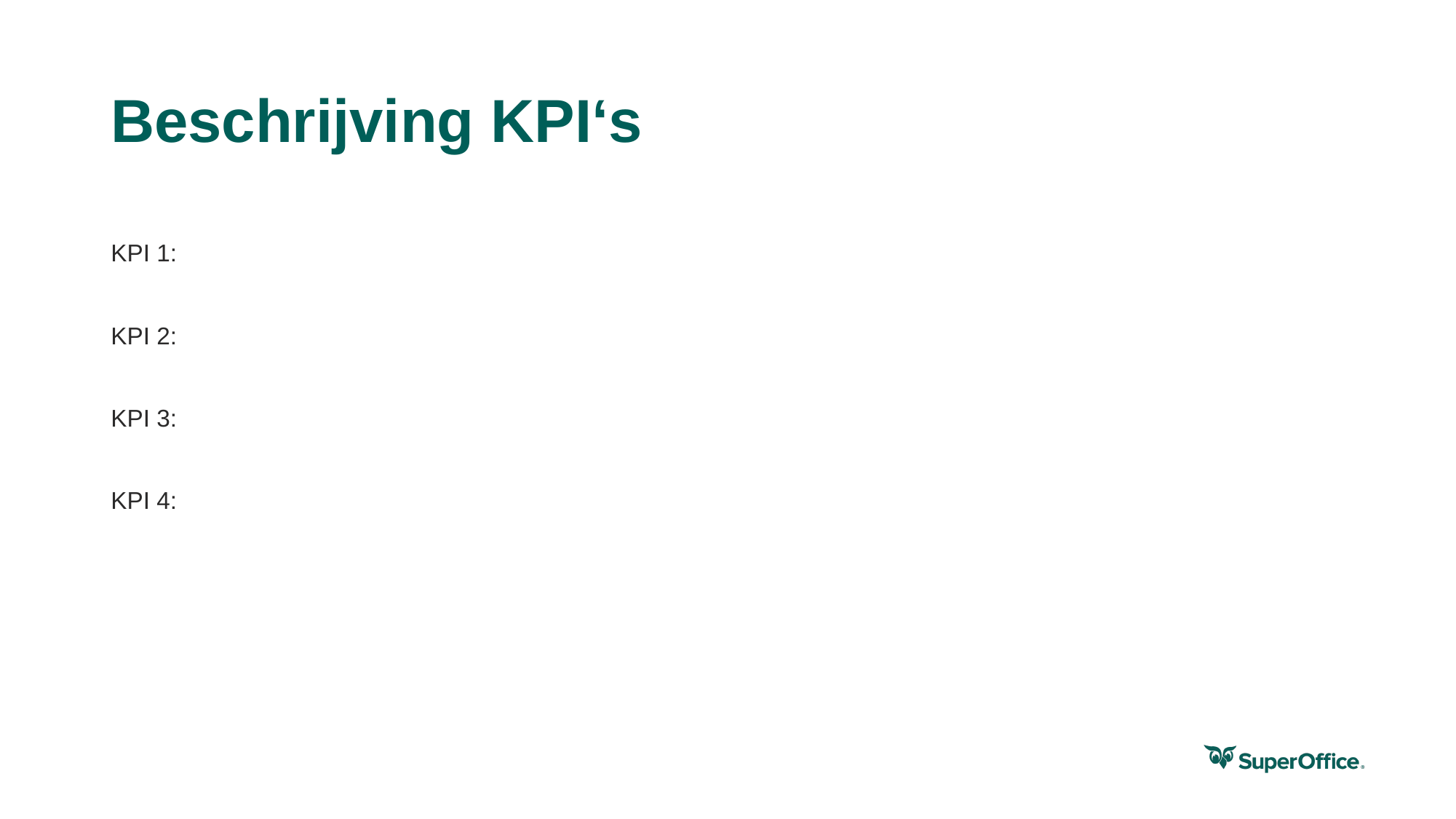

# Beschrijving KPI‘s

KPI 1:

KPI 2:

KPI 3:

KPI 4: